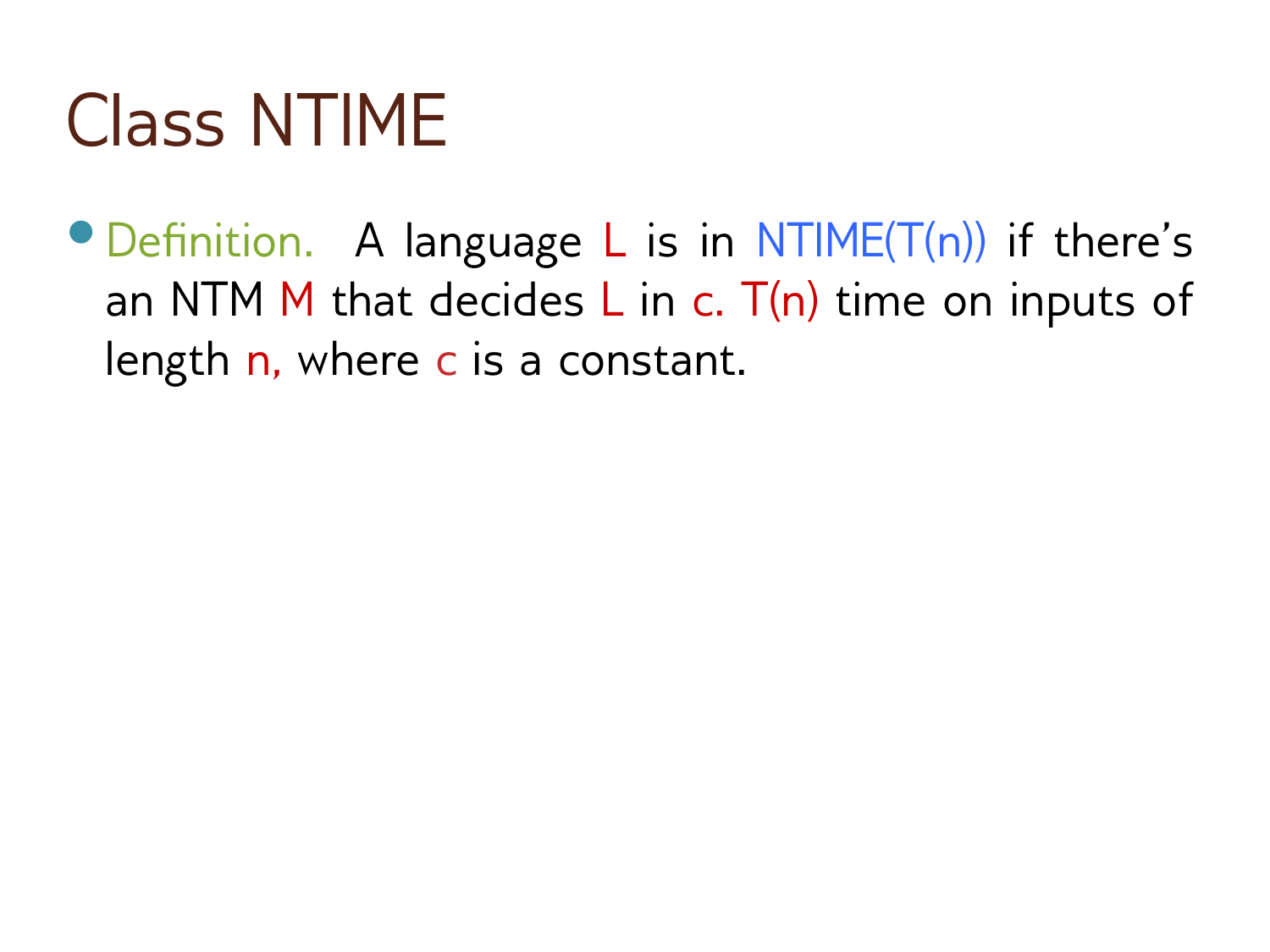

# Class NTIME
Definition.  A language L is in NTIME(T(n)) if there’s an NTM M that decides L in c. T(n) time on inputs of length n, where c is a constant.